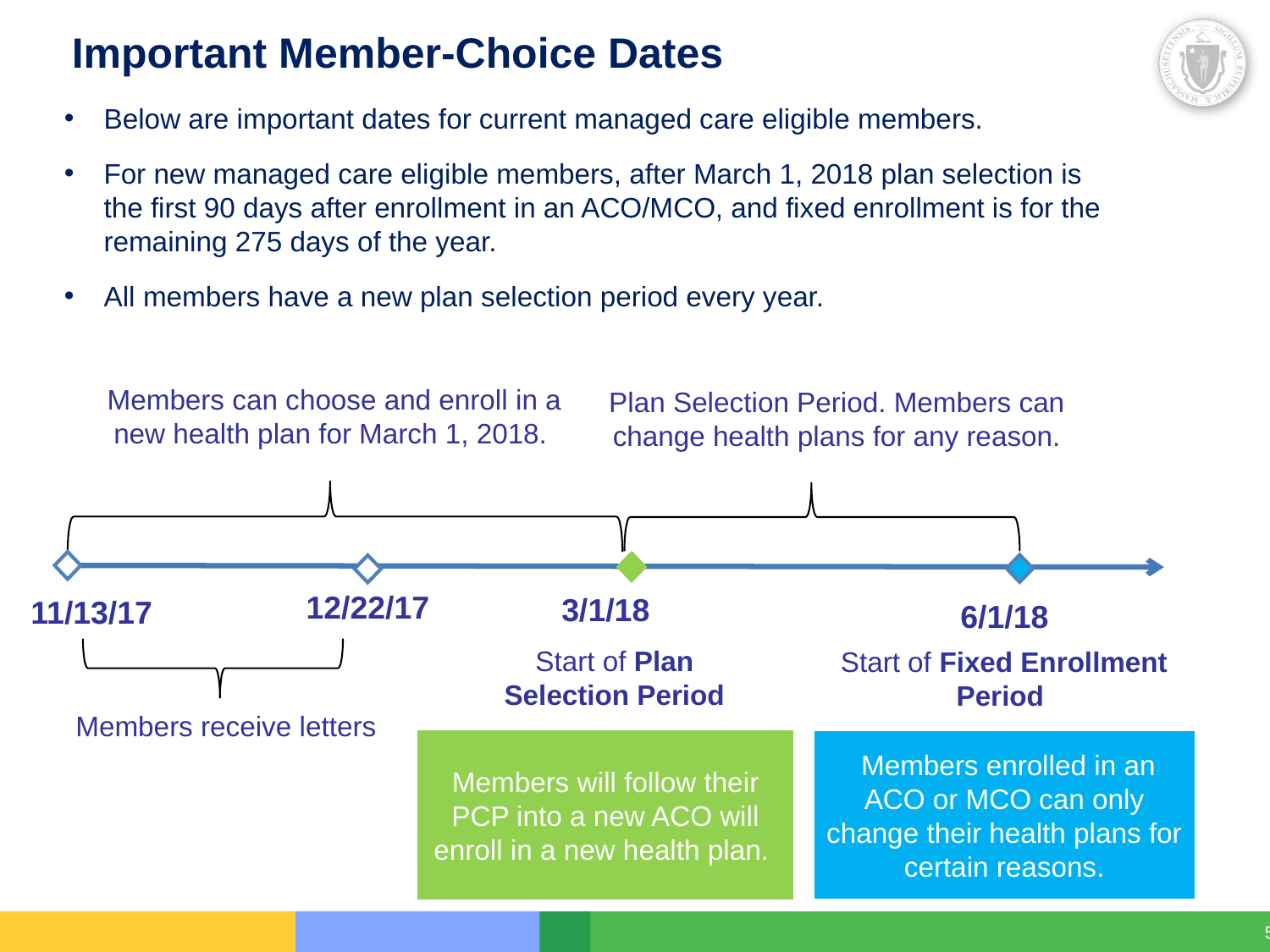

Important Member-Choice Dates
Below are important dates for current managed care eligible members.
For new managed care eligible members, after March 1, 2018 plan selection is the first 90 days after enrollment in an ACO/MCO, and fixed enrollment is for the remaining 275 days of the year.
All members have a new plan selection period every year.

Members can choose and enroll in a new health plan for March 1, 2018.
Plan Selection Period. Members can change health plans for any reason.

12/22/17

3/1/18

11/13/17

6/1/18

Start of Plan Selection Period

Start of Fixed Enrollment Period
Members receive letters

Members will follow their PCP into a new ACO will enroll in a new health plan.
 Members enrolled in an ACO or MCO can only change their health plans for certain reasons.